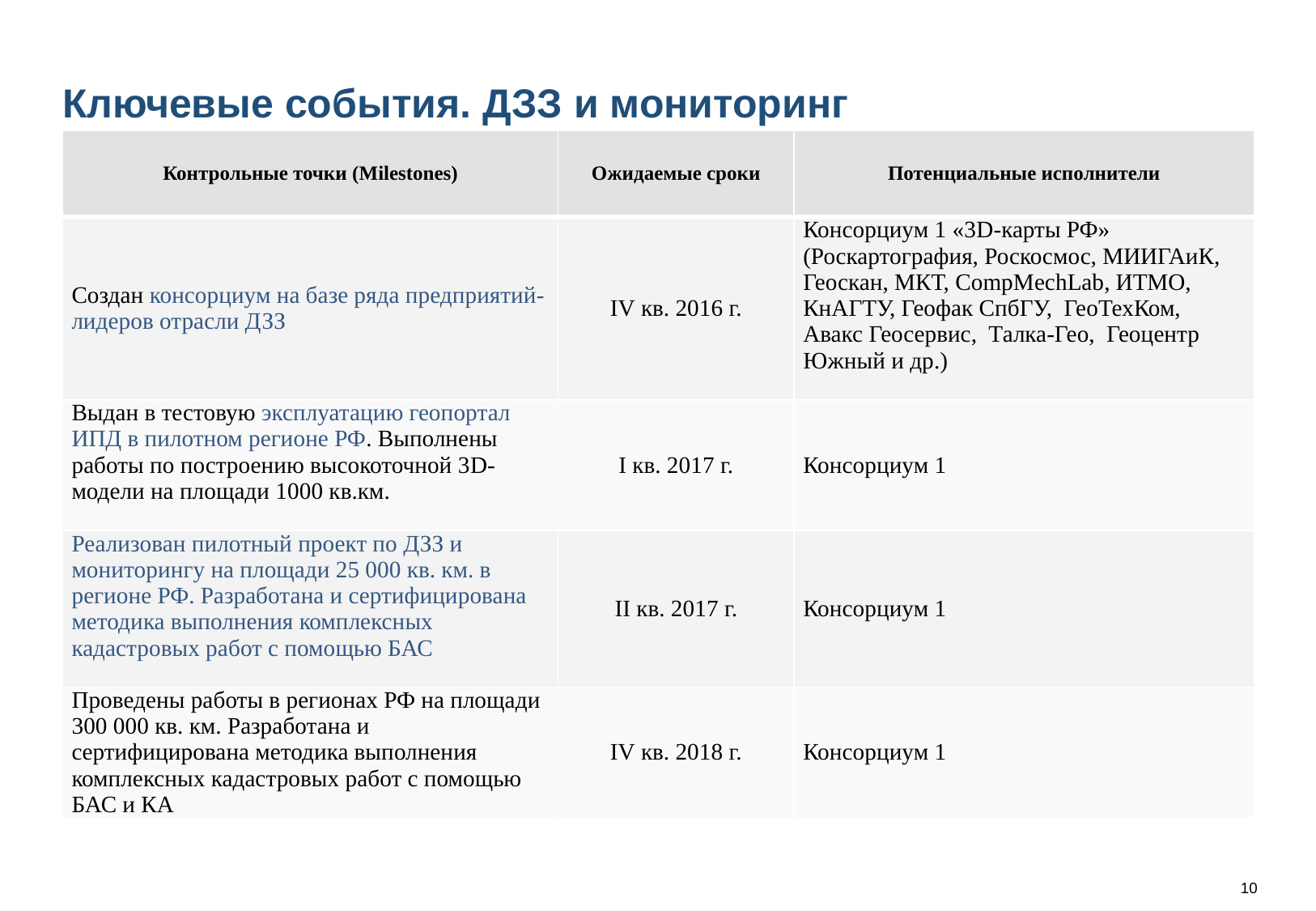

Ключевые события. ДЗЗ и мониторинг
| Контрольные точки (Milestones) | Ожидаемые сроки | Потенциальные исполнители |
| --- | --- | --- |
| Создан консорциум на базе ряда предприятий-лидеров отрасли ДЗЗ | IV кв. 2016 г. | Консорциум 1 «3D-карты РФ» (Роскартография, Роскосмос, МИИГАиК, Геоскан, МКТ, CompMechLab, ИТМО, КнАГТУ, Геофак СпбГУ, ГеоТехКом, Авакс Геосервис, Талка-Гео, Геоцентр Южный и др.) |
| Выдан в тестовую эксплуатацию геопортал ИПД в пилотном регионе РФ. Выполнены работы по построению высокоточной 3D-модели на площади 1000 кв.км. | I кв. 2017 г. | Консорциум 1 |
| Реализован пилотный проект по ДЗЗ и мониторингу на площади 25 000 кв. км. в регионе РФ. Разработана и сертифицирована методика выполнения комплексных кадастровых работ с помощью БАС | II кв. 2017 г. | Консорциум 1 |
| Проведены работы в регионах РФ на площади 300 000 кв. км. Разработана и сертифицирована методика выполнения комплексных кадастровых работ с помощью БАС и КА | IV кв. 2018 г. | Консорциум 1 |